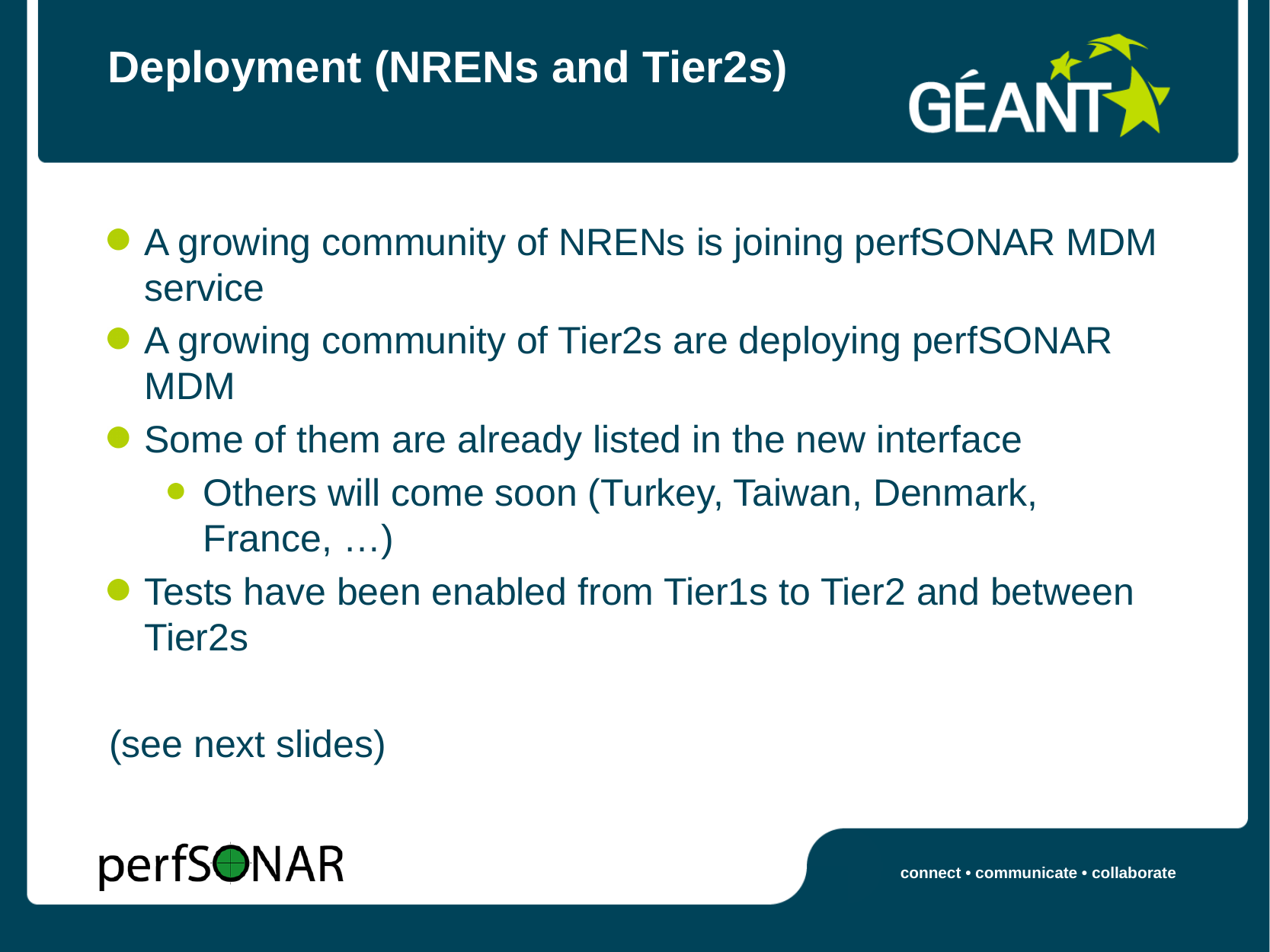

# Deployment (NRENs and Tier2s)
A growing community of NRENs is joining perfSONAR MDM service
A growing community of Tier2s are deploying perfSONAR MDM
Some of them are already listed in the new interface
Others will come soon (Turkey, Taiwan, Denmark, France, …)
Tests have been enabled from Tier1s to Tier2 and between Tier2s

(see next slides)